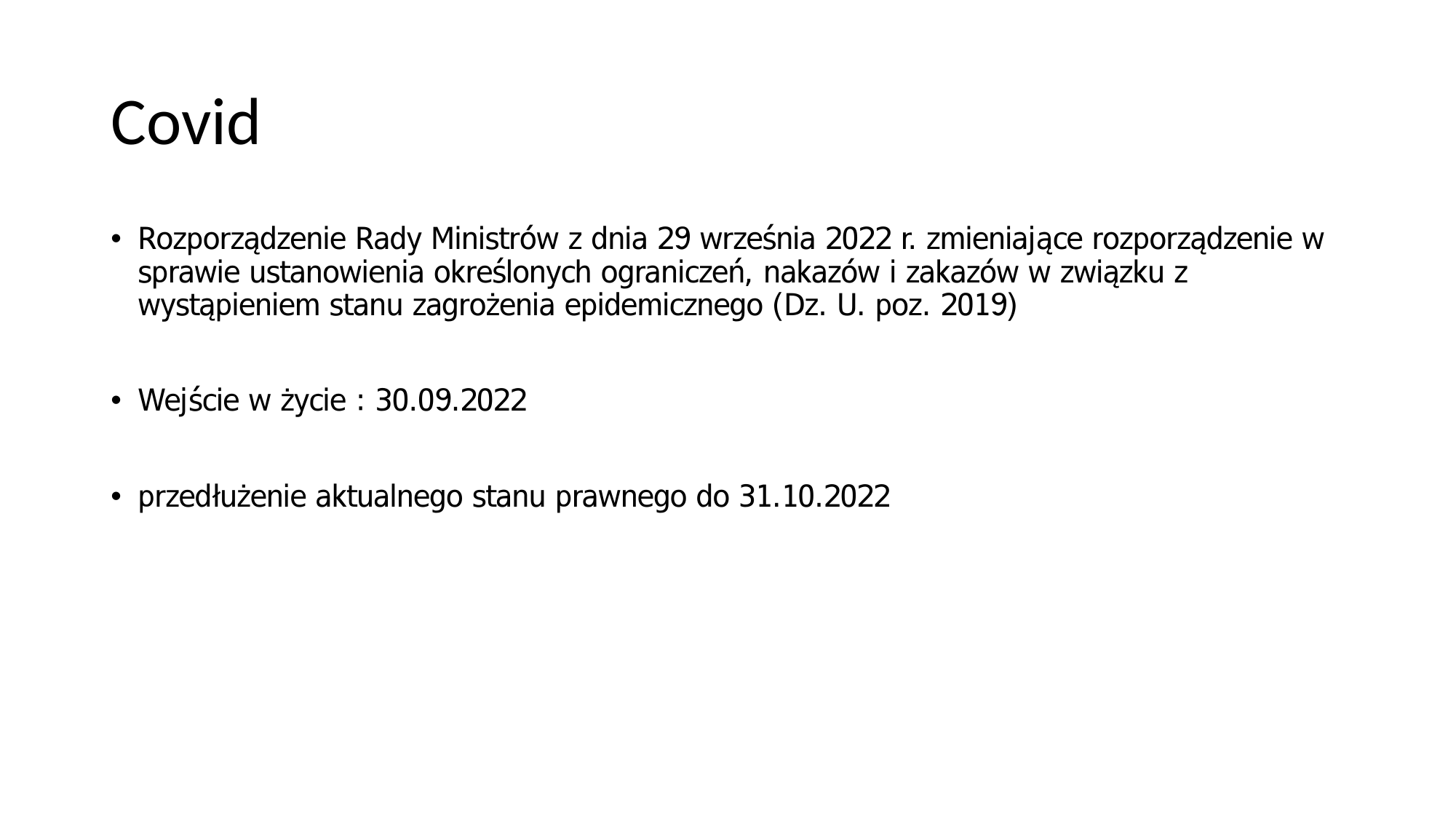

# Covid
Rozporządzenie Rady Ministrów z dnia 29 września 2022 r. zmieniające rozporządzenie w sprawie ustanowienia określonych ograniczeń, nakazów i zakazów w związku z wystąpieniem stanu zagrożenia epidemicznego (Dz. U. poz. 2019)

Wejście w życie : 30.09.2022

przedłużenie aktualnego stanu prawnego do 31.10.2022